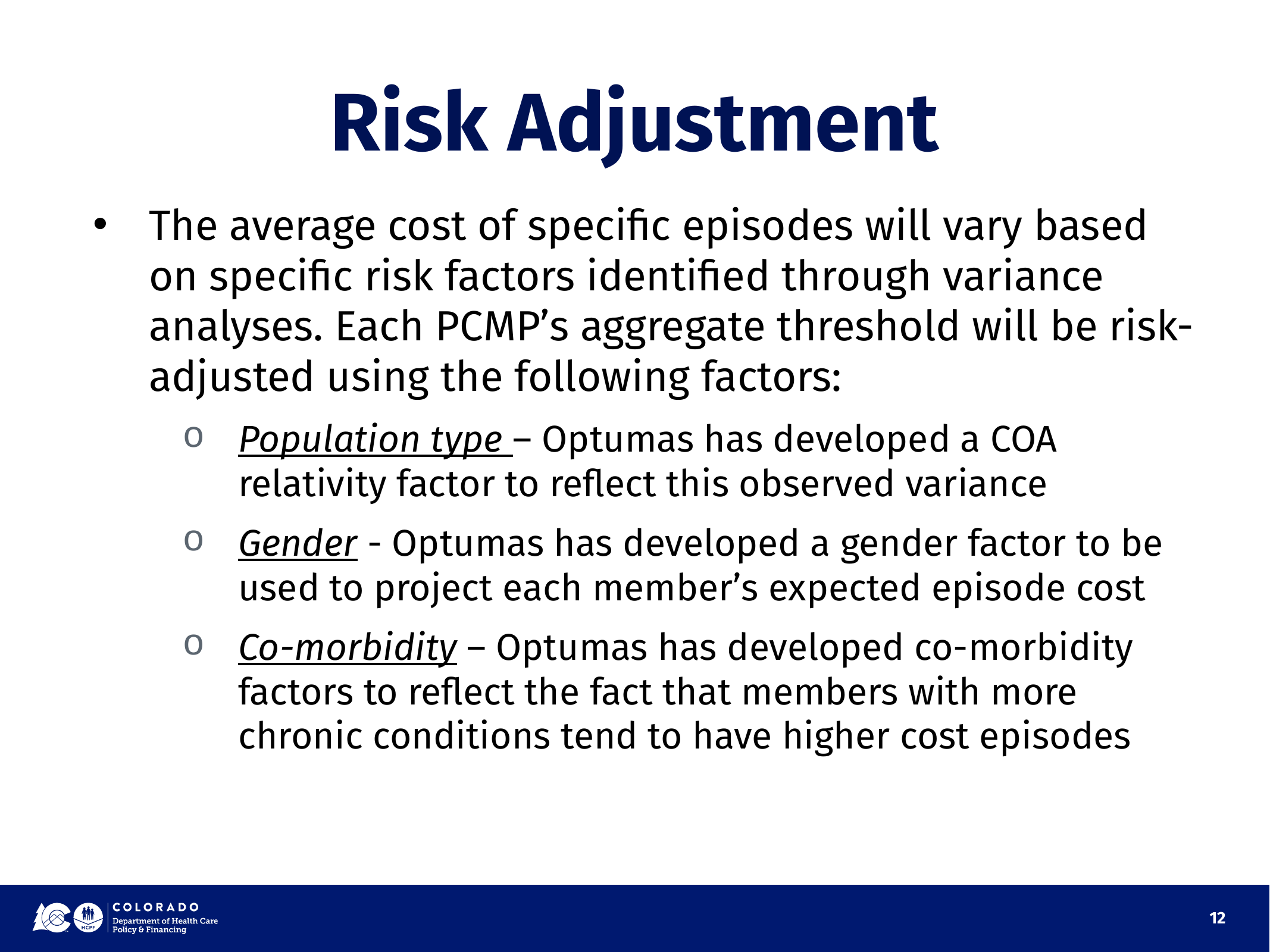

# Risk Adjustment
The average cost of specific episodes will vary based on specific risk factors identified through variance analyses. Each PCMP’s aggregate threshold will be risk-adjusted using the following factors:
Population type – Optumas has developed a COA relativity factor to reflect this observed variance
Gender - Optumas has developed a gender factor to be used to project each member’s expected episode cost
Co-morbidity – Optumas has developed co-morbidity factors to reflect the fact that members with more chronic conditions tend to have higher cost episodes

12